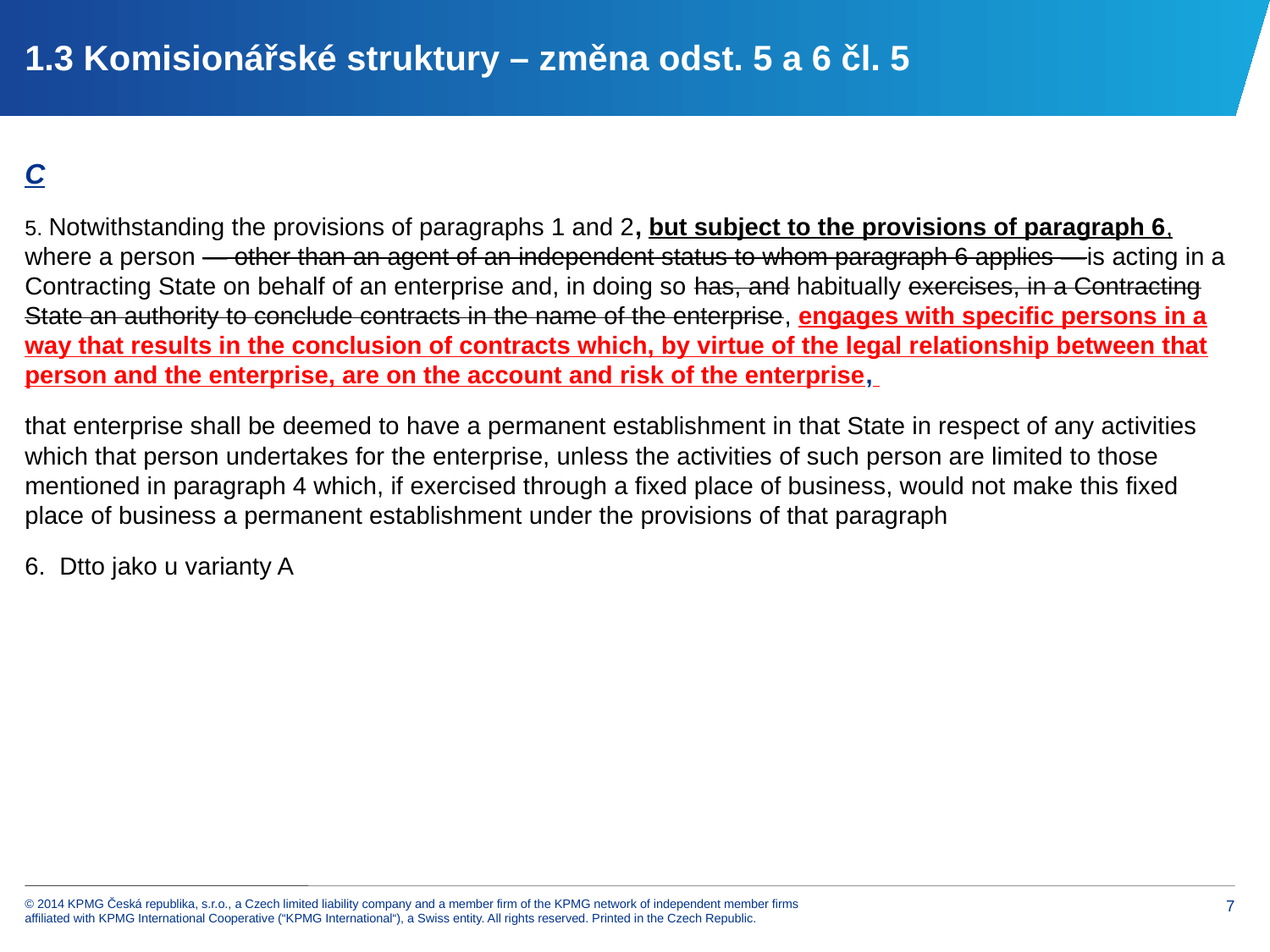

# 1.3 Komisionářské struktury – změna odst. 5 a 6 čl. 5
C
5. Notwithstanding the provisions of paragraphs 1 and 2, but subject to the provisions of paragraph 6, where a person — other than an agent of an independent status to whom paragraph 6 applies —is acting in a Contracting State on behalf of an enterprise and, in doing so has, and habitually exercises, in a Contracting State an authority to conclude contracts in the name of the enterprise, engages with specific persons in a way that results in the conclusion of contracts which, by virtue of the legal relationship between that person and the enterprise, are on the account and risk of the enterprise,
that enterprise shall be deemed to have a permanent establishment in that State in respect of any activities which that person undertakes for the enterprise, unless the activities of such person are limited to those mentioned in paragraph 4 which, if exercised through a fixed place of business, would not make this fixed place of business a permanent establishment under the provisions of that paragraph
6.  Dtto jako u varianty A